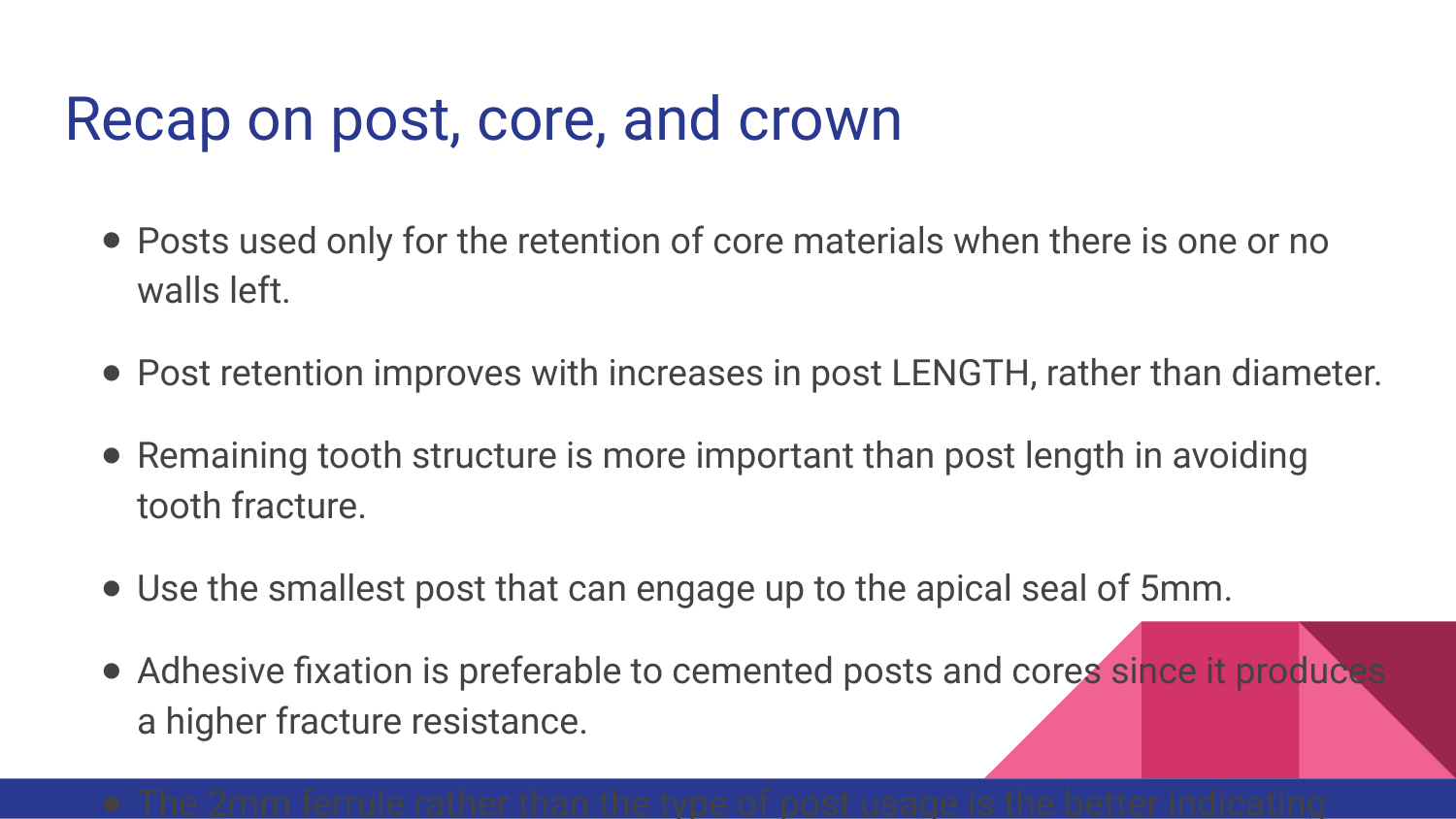

# Recap on post, core, and crown
Posts used only for the retention of core materials when there is one or no walls left.
Post retention improves with increases in post LENGTH, rather than diameter.
Remaining tooth structure is more important than post length in avoiding tooth fracture.
Use the smallest post that can engage up to the apical seal of 5mm.
Adhesive fixation is preferable to cemented posts and cores since it produces a higher fracture resistance.
The 2mm ferrule rather than the type of post usage is the better indicating factor for the success rate of endodontically treated teeth.